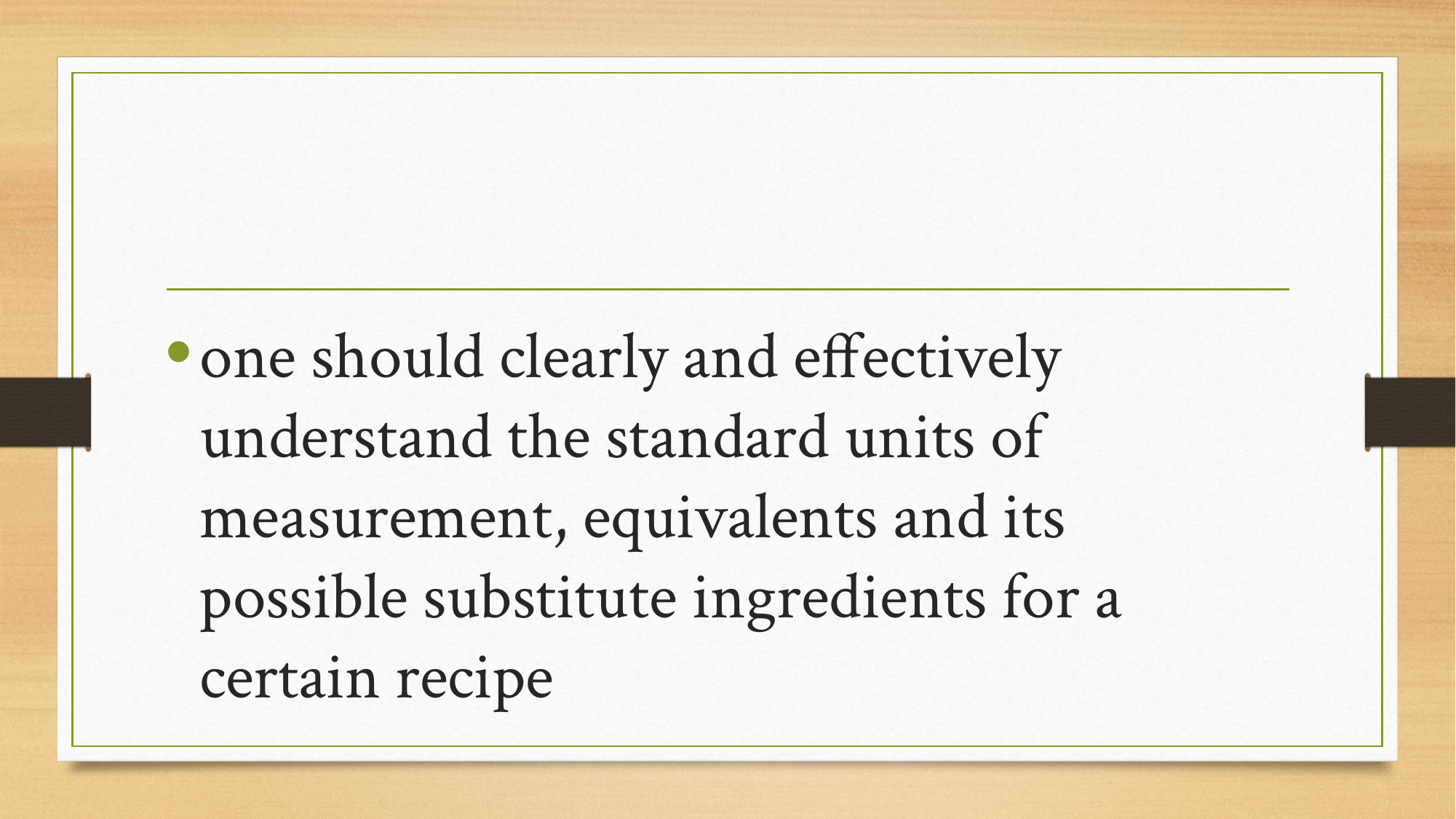

#
one should clearly and effectively understand the standard units of measurement, equivalents and its possible substitute ingredients for a certain recipe